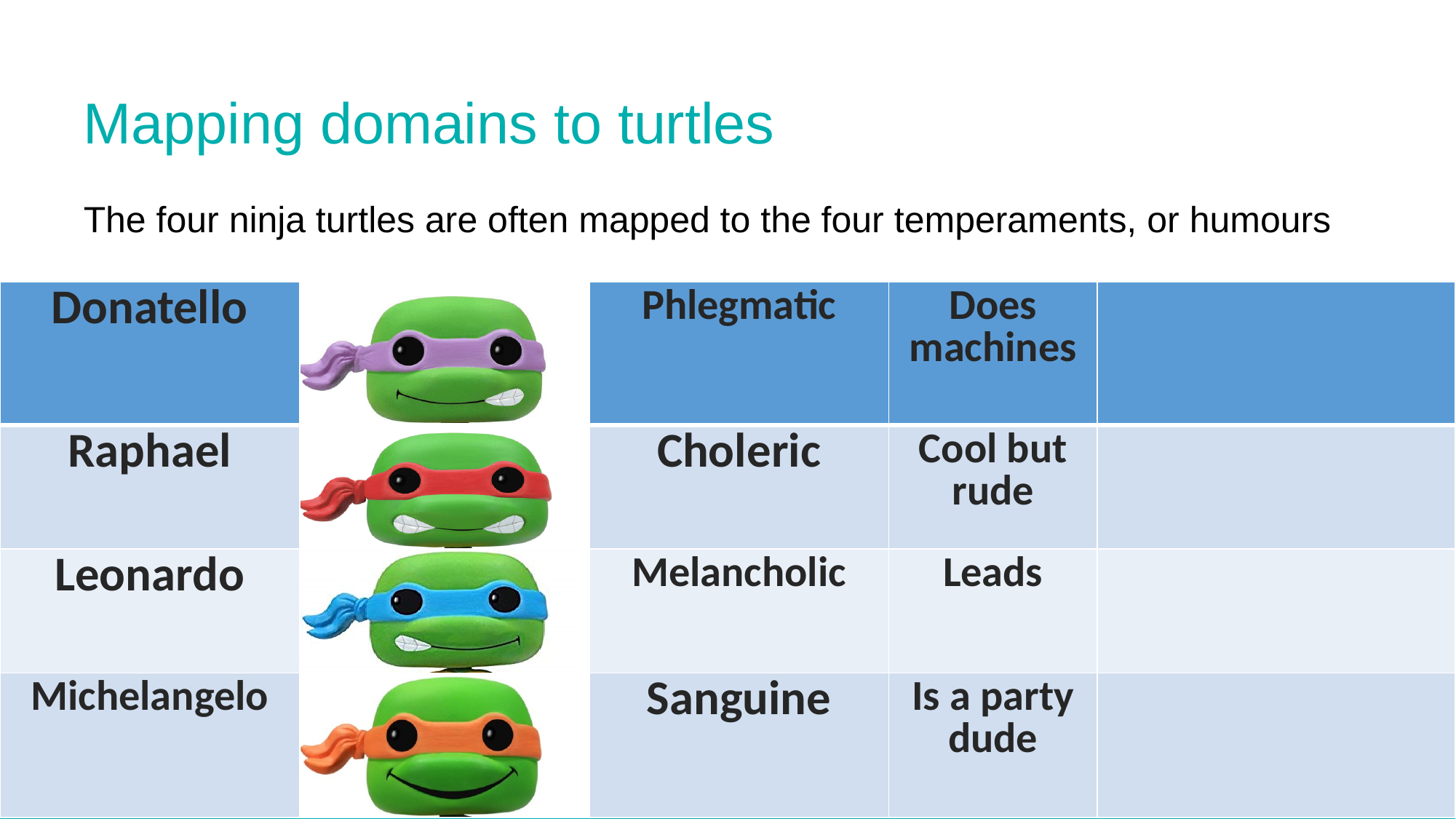

Mapping domains to turtles
The four ninja turtles are often mapped to the four temperaments, or humours

| Donatello |  | Phlegmatic | Does machines |  |
| --- | --- | --- | --- | --- |
| Raphael |  | Choleric | Cool but rude |  |
| Leonardo |  | Melancholic | Leads |  |
| Michelangelo |  | Sanguine | Is a party dude |  |